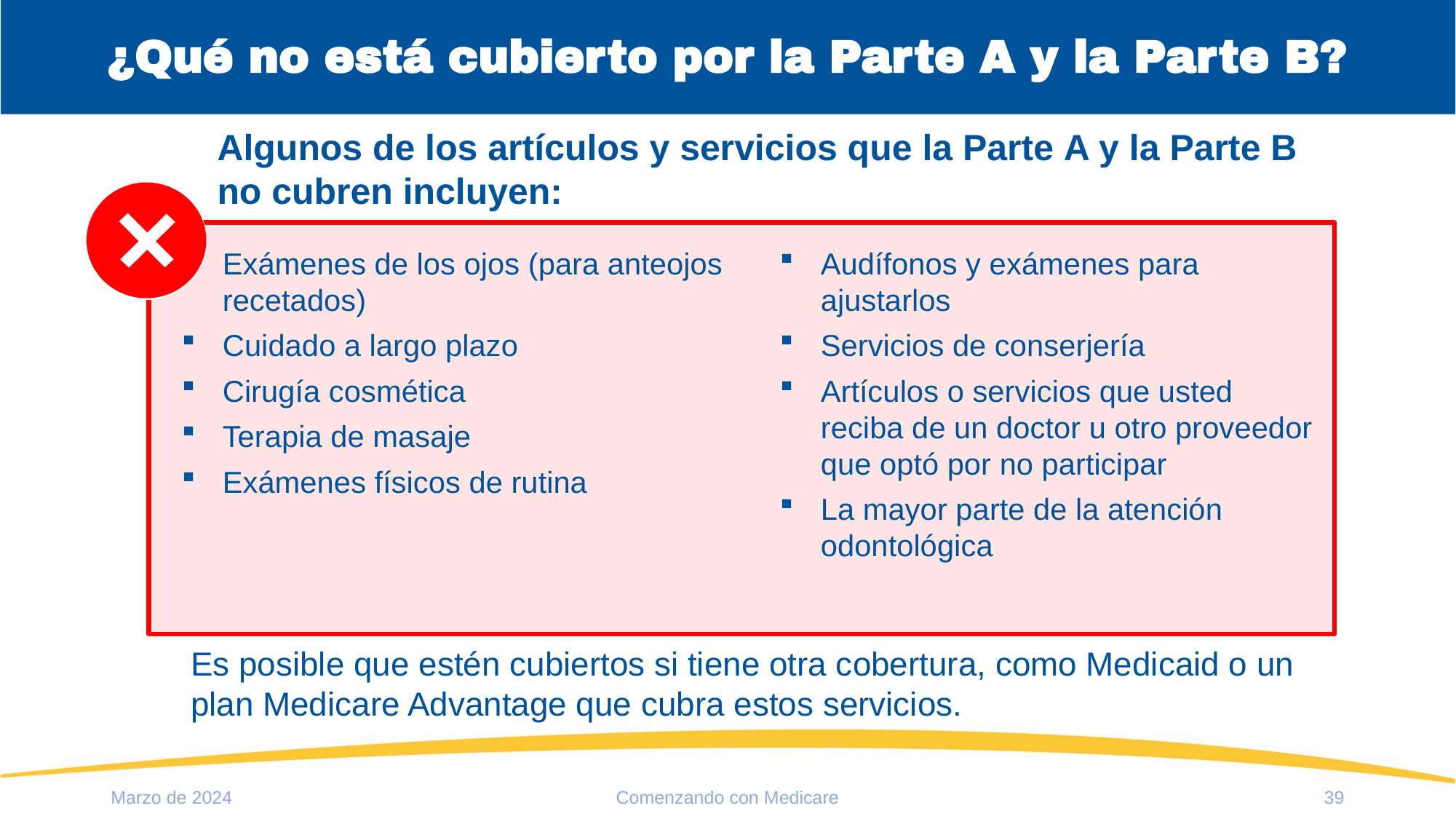

# ¿Qué no está cubierto por la Parte A y la Parte B?
Algunos de los artículos y servicios que la Parte A y la Parte B
no cubren incluyen:

Exámenes de los ojos (para anteojos recetados)
Cuidado a largo plazo
Cirugía cosmética
Terapia de masaje
Exámenes físicos de rutina

Audífonos y exámenes para ajustarlos
Servicios de conserjería
Artículos o servicios que usted reciba de un doctor u otro proveedor que optó por no participar
La mayor parte de la atención odontológica
Es posible que estén cubiertos si tiene otra cobertura, como Medicaid o un plan Medicare Advantage que cubra estos servicios.
Marzo de 2024
Comenzando con Medicare
39